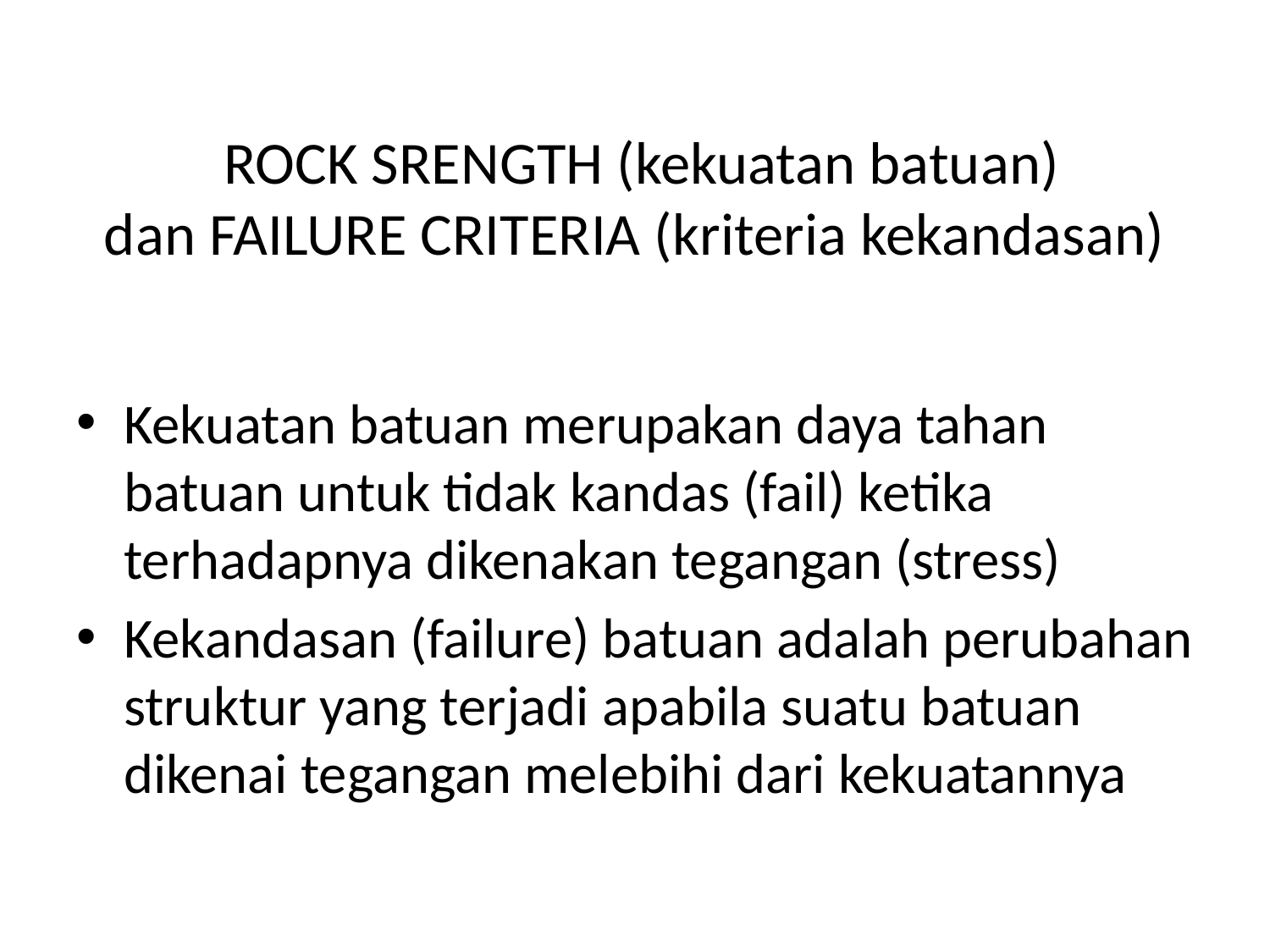

# ROCK SRENGTH (kekuatan batuan) dan FAILURE CRITERIA (kriteria kekandasan)
Kekuatan batuan merupakan daya tahan batuan untuk tidak kandas (fail) ketika terhadapnya dikenakan tegangan (stress)
Kekandasan (failure) batuan adalah perubahan struktur yang terjadi apabila suatu batuan dikenai tegangan melebihi dari kekuatannya